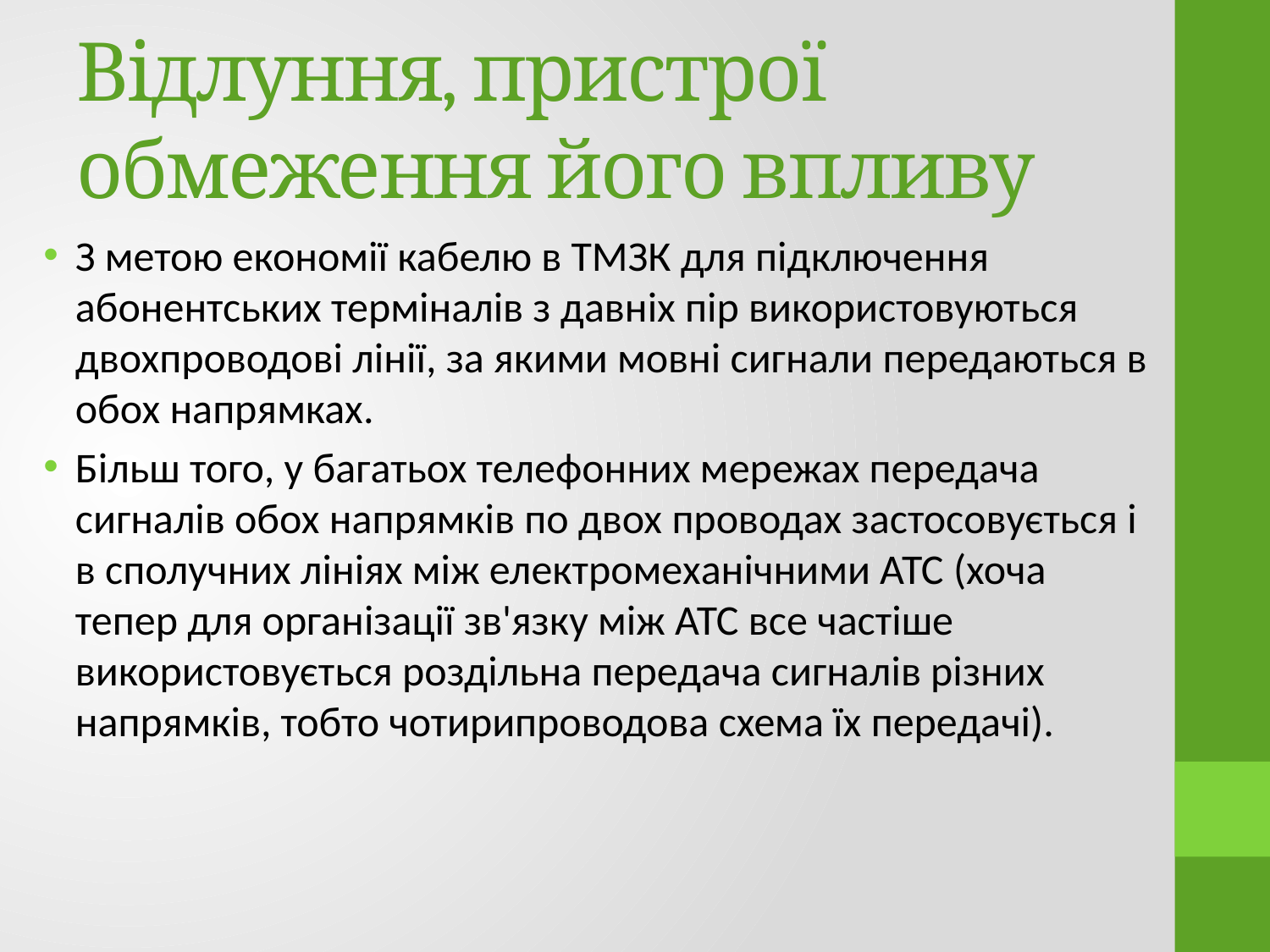

# Відлуння, пристрої обмеження його впливу
З метою економії кабелю в ТМЗК для підключення абонентських терміналів з давніх пір використовуються двохпроводові лінії, за якими мовні сигнали передаються в обох напрямках.
Більш того, у багатьох телефонних мережах передача сигналів обох напрямків по двох проводах застосовується і в сполучних лініях між електромеханічними АТС (хоча тепер для організації зв'язку між АТС все частіше використовується роздільна передача сигналів різних напрямків, тобто чотирипроводова схема їх передачі).